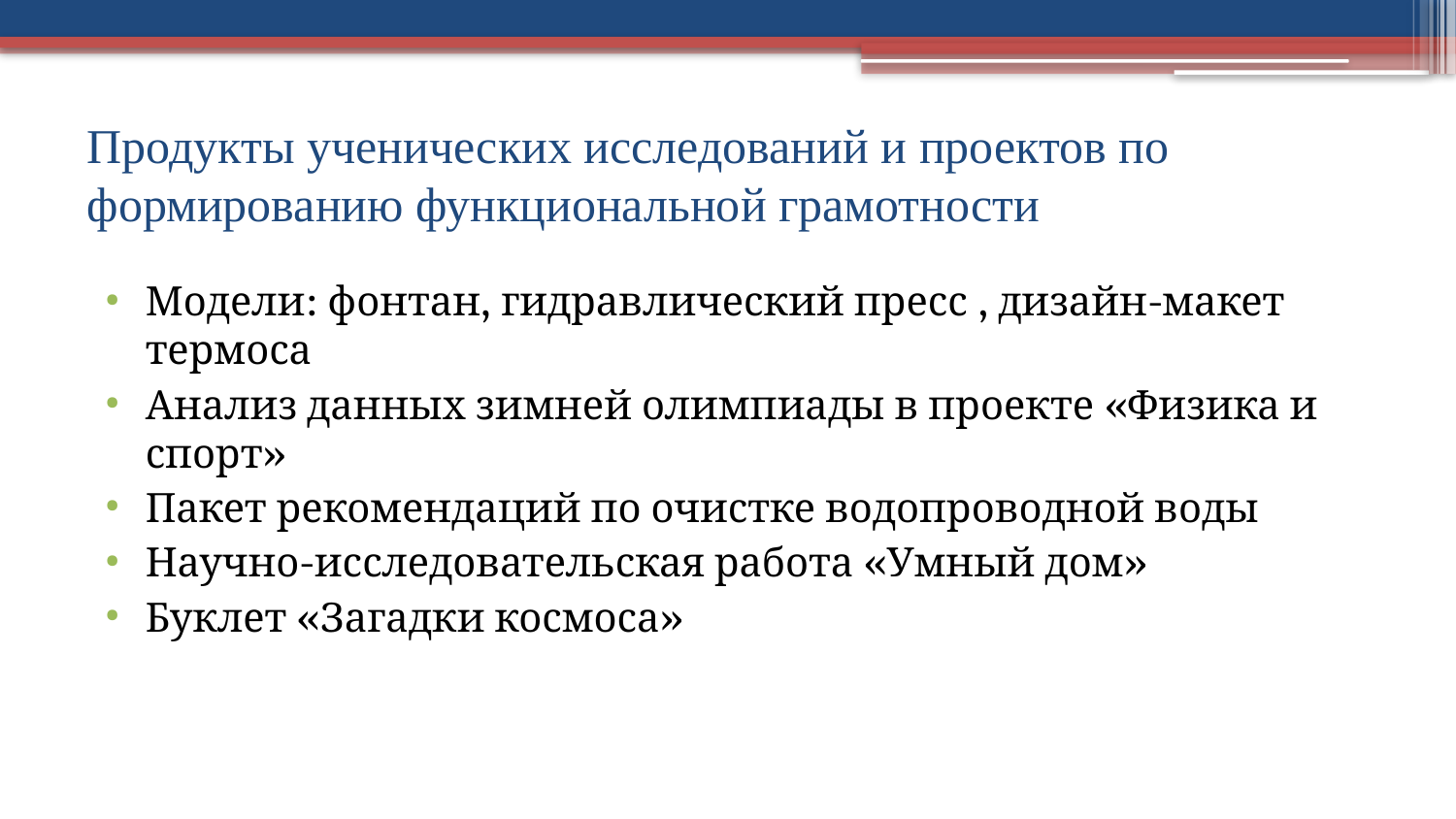

# Продукты ученических исследований и проектов по формированию функциональной грамотности
Модели: фонтан, гидравлический пресс , дизайн-макет  термоса
Анализ данных зимней олимпиады в проекте «Физика и спорт»
Пакет рекомендаций по очистке водопроводной воды
Научно-исследовательская работа «Умный дом»
Буклет «Загадки космоса»